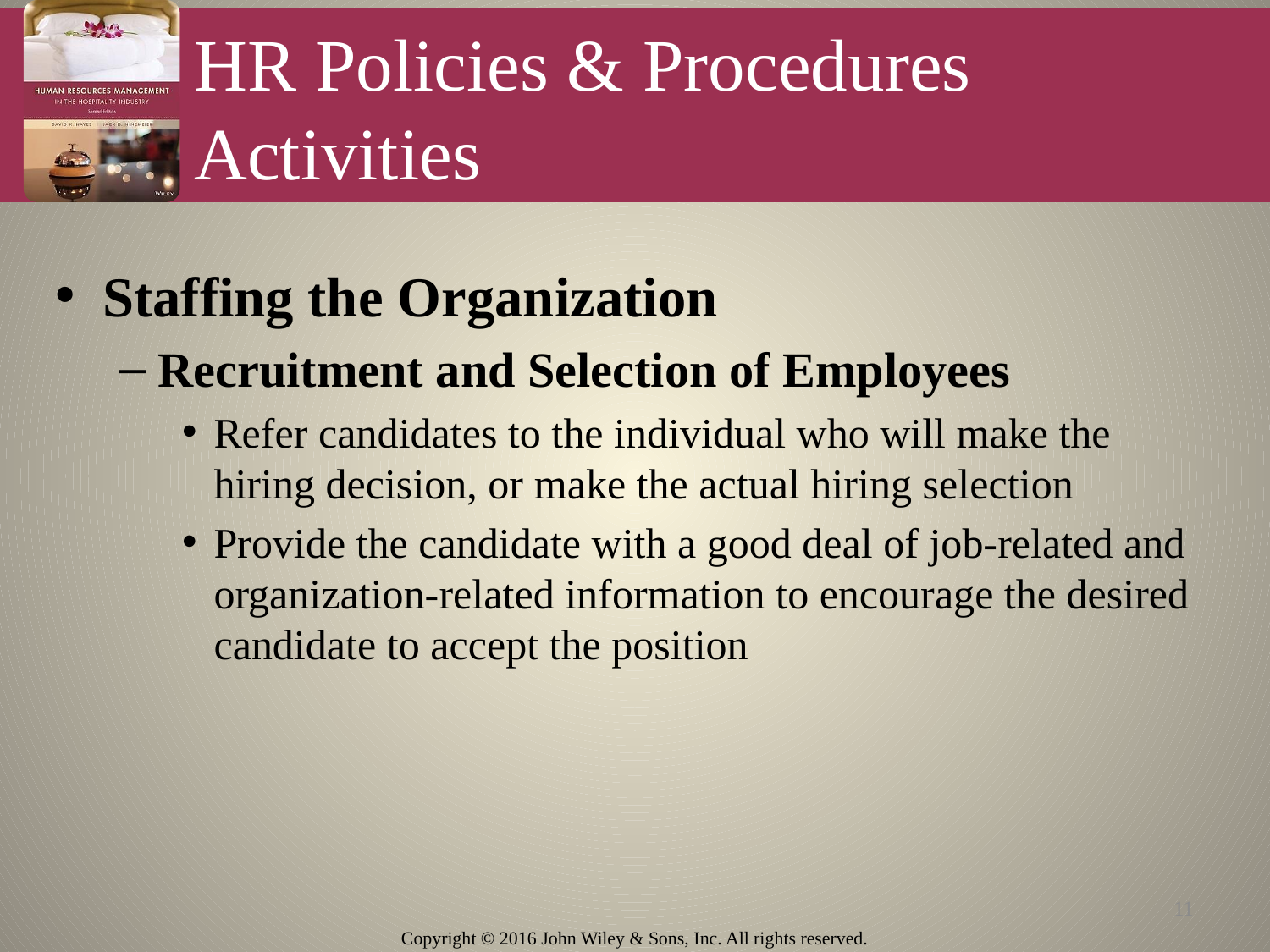

# HR Policies & Procedures Activities
Staffing the Organization
Recruitment and Selection of Employees
Refer candidates to the individual who will make the hiring decision, or make the actual hiring selection
Provide the candidate with a good deal of job-related and organization-related information to encourage the desired candidate to accept the position

11